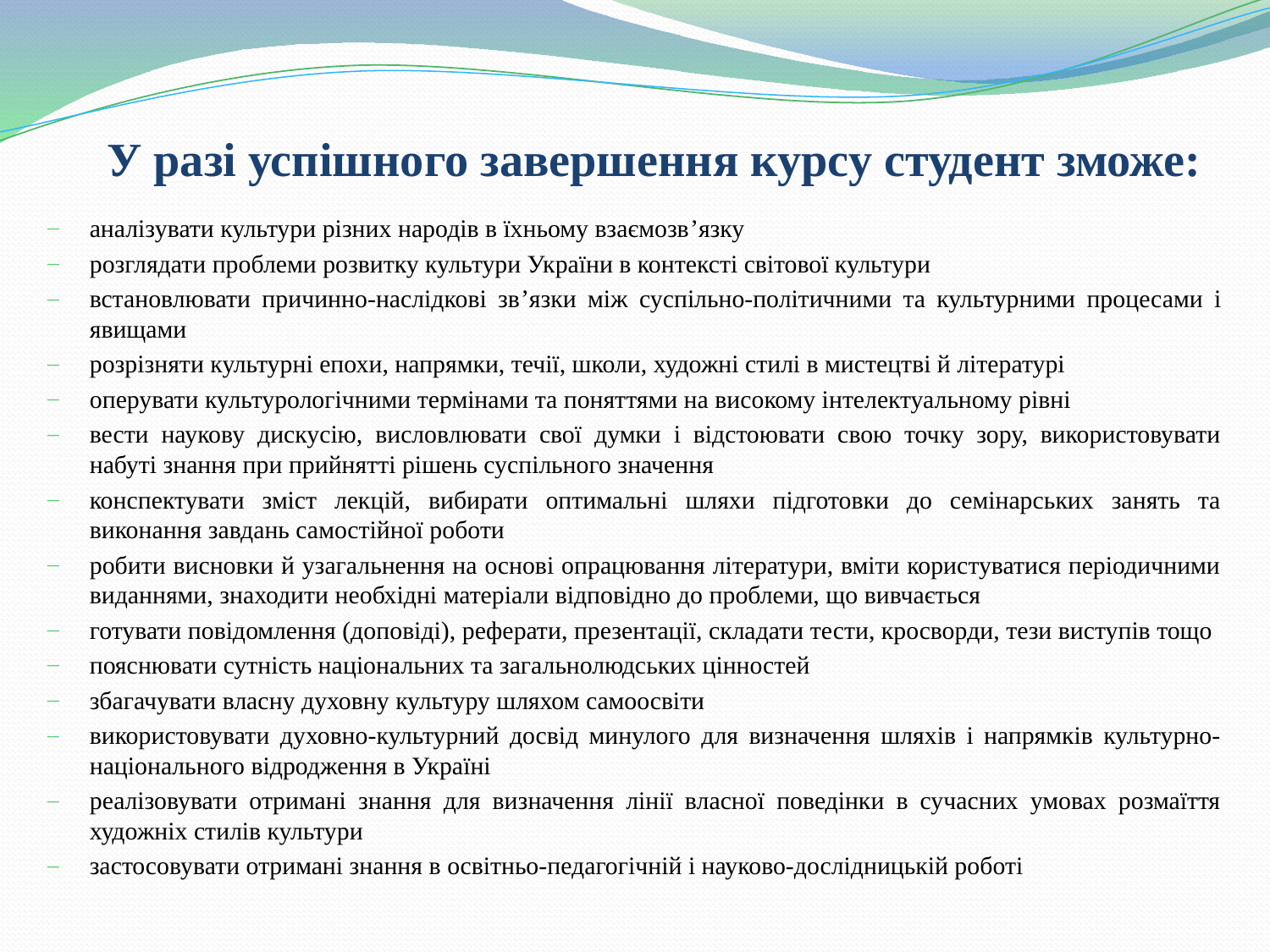

# У разі успішного завершення курсу студент зможе:
аналізувати культури різних народів в їхньому взаємозв’язку
розглядати проблеми розвитку культури України в контексті світової культури
встановлювати причинно-наслідкові зв’язки між суспільно-політичними та культурними процесами і явищами
розрізняти культурні епохи, напрямки, течії, школи, художні стилі в мистецтві й літературі
оперувати культурологічними термінами та поняттями на високому інтелектуальному рівні
вести наукову дискусію, висловлювати свої думки і відстоювати свою точку зору, використовувати набуті знання при прийнятті рішень суспільного значення
конспектувати зміст лекцій, вибирати оптимальні шляхи підготовки до семінарських занять та виконання завдань самостійної роботи
робити висновки й узагальнення на основі опрацювання літератури, вміти користуватися періодичними виданнями, знаходити необхідні матеріали відповідно до проблеми, що вивчається
готувати повідомлення (доповіді), реферати, презентації, складати тести, кросворди, тези виступів тощо
пояснювати сутність національних та загальнолюдських цінностей
збагачувати власну духовну культуру шляхом самоосвіти
використовувати духовно-культурний досвід минулого для визначення шляхів і напрямків культурно-національного відродження в Україні
реалізовувати отримані знання для визначення лінії власної поведінки в сучасних умовах розмаїття художніх стилів культури
застосовувати отримані знання в освітньо-педагогічній і науково-дослідницькій роботі